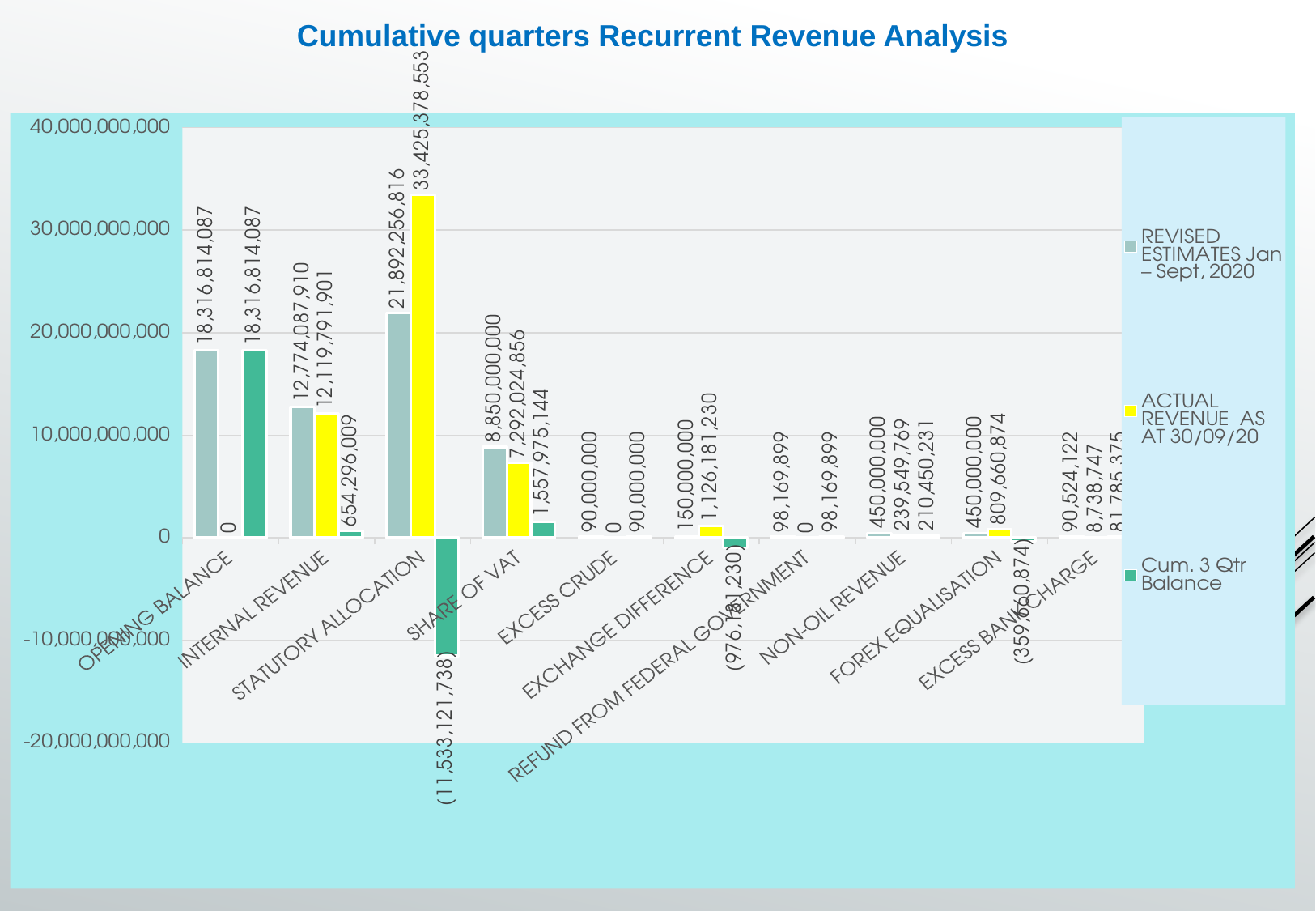

Cumulative quarters Recurrent Revenue Analysis

### Chart

| Category | REVISED ESTIMATES Jan – Sept, 2020 | ACTUAL REVENUE  AS AT 30/09/20 | Cum. 3 Qtr Balance |
|---|---|---|---|
| OPENING BALANCE | 18316814086.5 | 0.0 | 18316814086.5 |
| INTERNAL REVENUE | 12774087909.75 | 12119791901.0 | 654296008.75 |
| STATUTORY ALLOCATION | 21892256815.5 | 33425378553.0 | -11533121737.5 |
| SHARE OF VAT | 8850000000.0 | 7292024856.0 | 1557975144.0 |
| EXCESS CRUDE | 90000000.0 | 0.0 | 90000000.0 |
| EXCHANGE DIFFERENCE | 150000000.0 | 1126181230.0 | -976181230.0 |
| REFUND FROM FEDERAL GOVERNMENT | 98169899.25 | 0.0 | 98169899.25 |
| NON-OIL REVENUE | 450000000.0 | 239549769.0 | 210450231.0 |
| FOREX EQUALISATION | 450000000.0 | 809660874.0 | -359660874.0 |
| EXCESS BANK CHARGE | 90524121.75 | 8738747.0 | 81785374.75 |